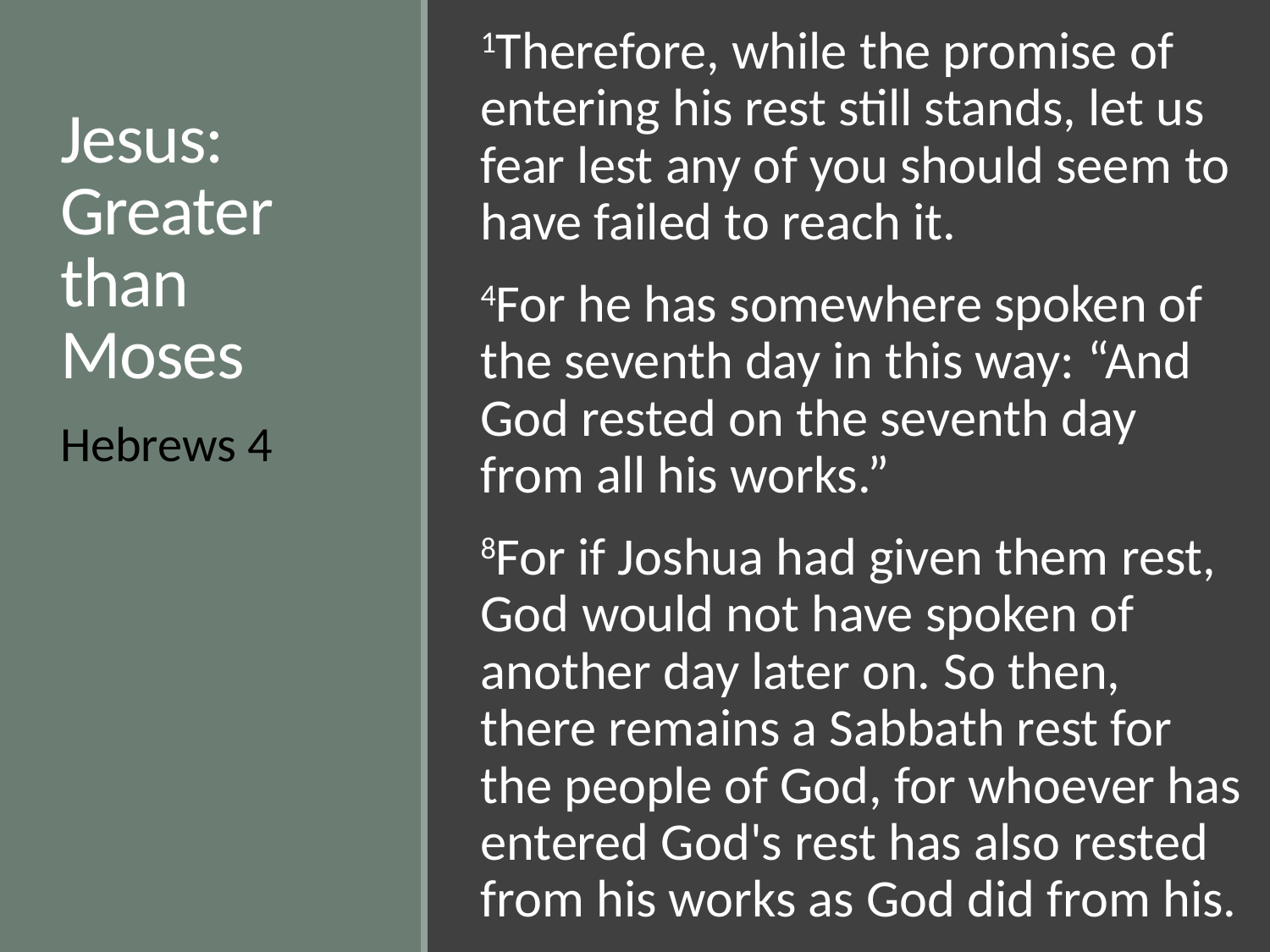

1Therefore, while the promise of entering his rest still stands, let us fear lest any of you should seem to have failed to reach it.
4For he has somewhere spoken of the seventh day in this way: “And God rested on the seventh day from all his works.”
8For if Joshua had given them rest, God would not have spoken of another day later on. So then, there remains a Sabbath rest for the people of God, for whoever has entered God's rest has also rested from his works as God did from his.
# Jesus: Greater than Moses
Hebrews 4